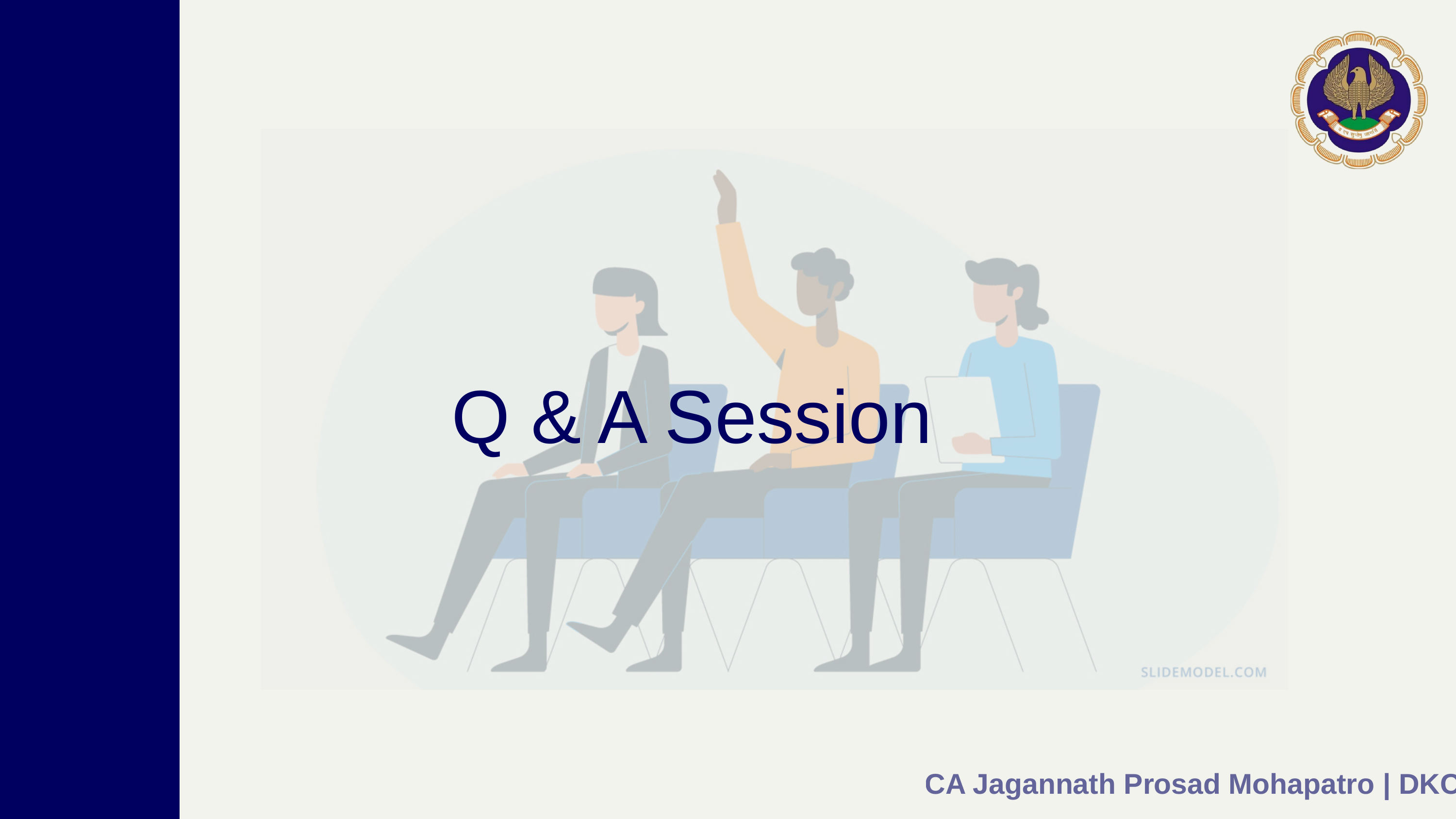

Q & A Session

CA Jagannath Prosad Mohapatro | DKC